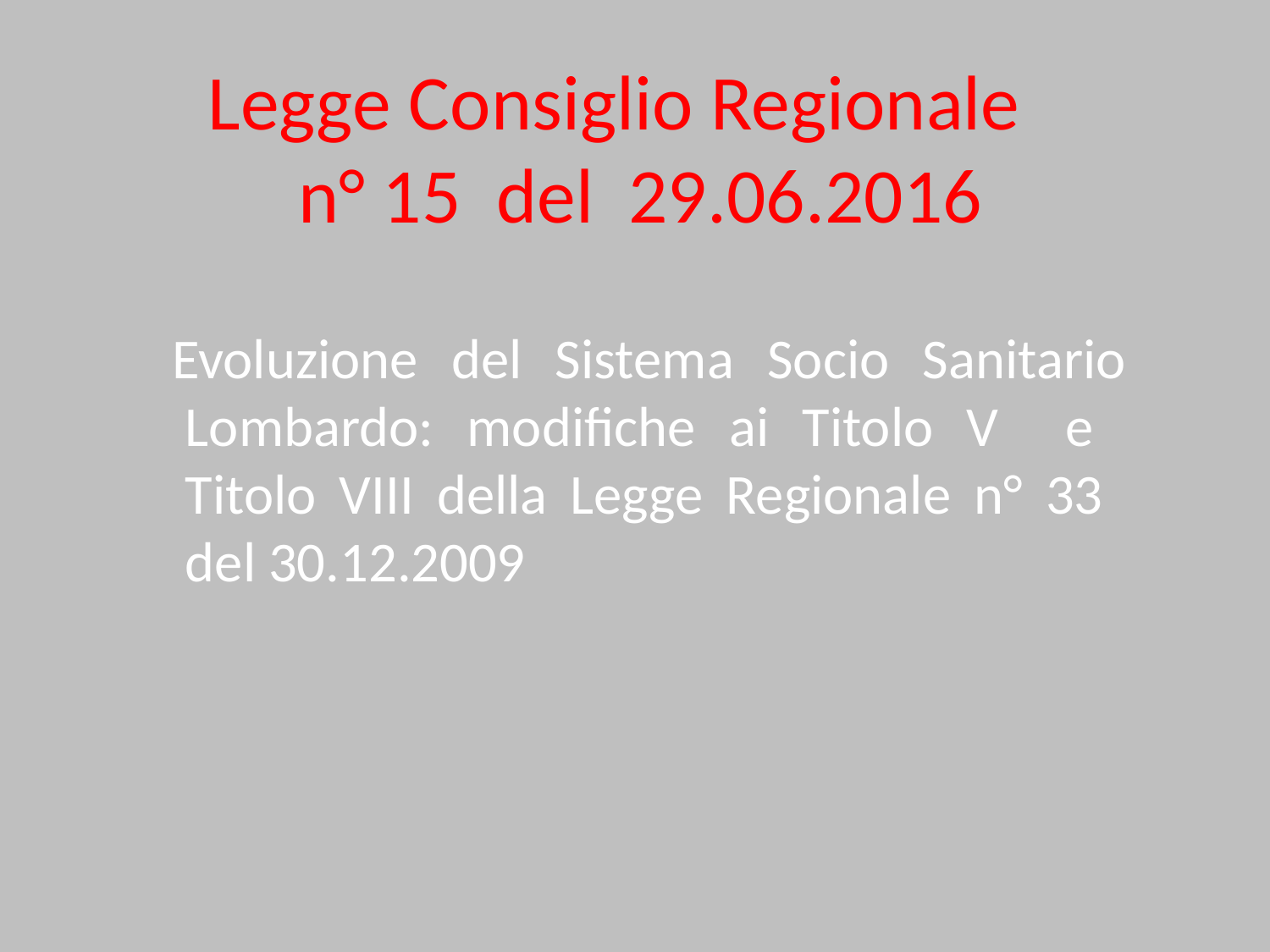

Legge Consiglio Regionale     n° 15  del  29.06.2016
 Evoluzione del Sistema Socio Sanitario Lombardo: modifiche ai Titolo V  e  Titolo VIII della Legge Regionale n° 33  del 30.12.2009